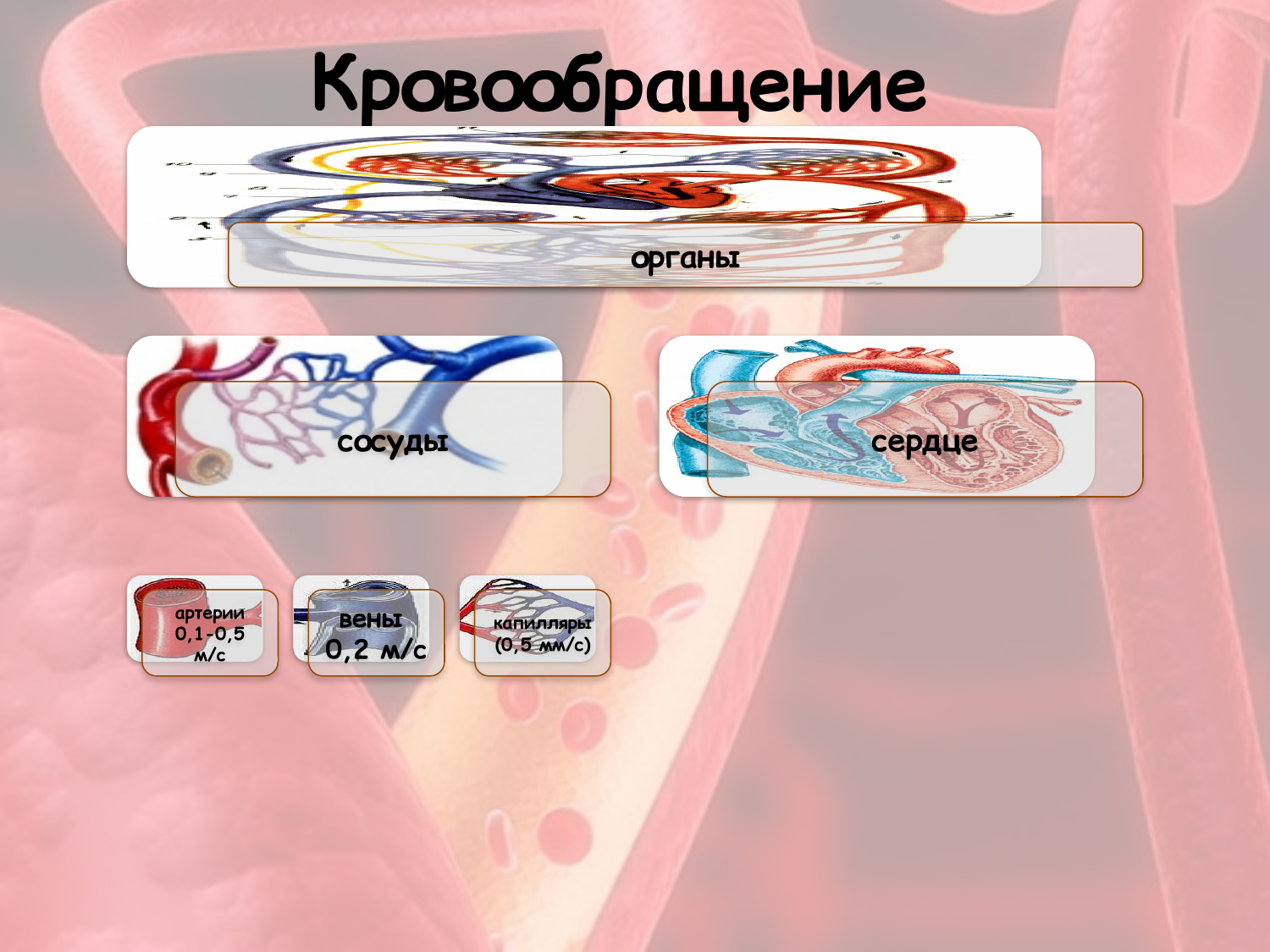

# Кровообращение
органы
сосуды
сердце
артерии 0,1-0,5 м/с
вены
0,2 м/с
капилляры (0,5 мм/с)